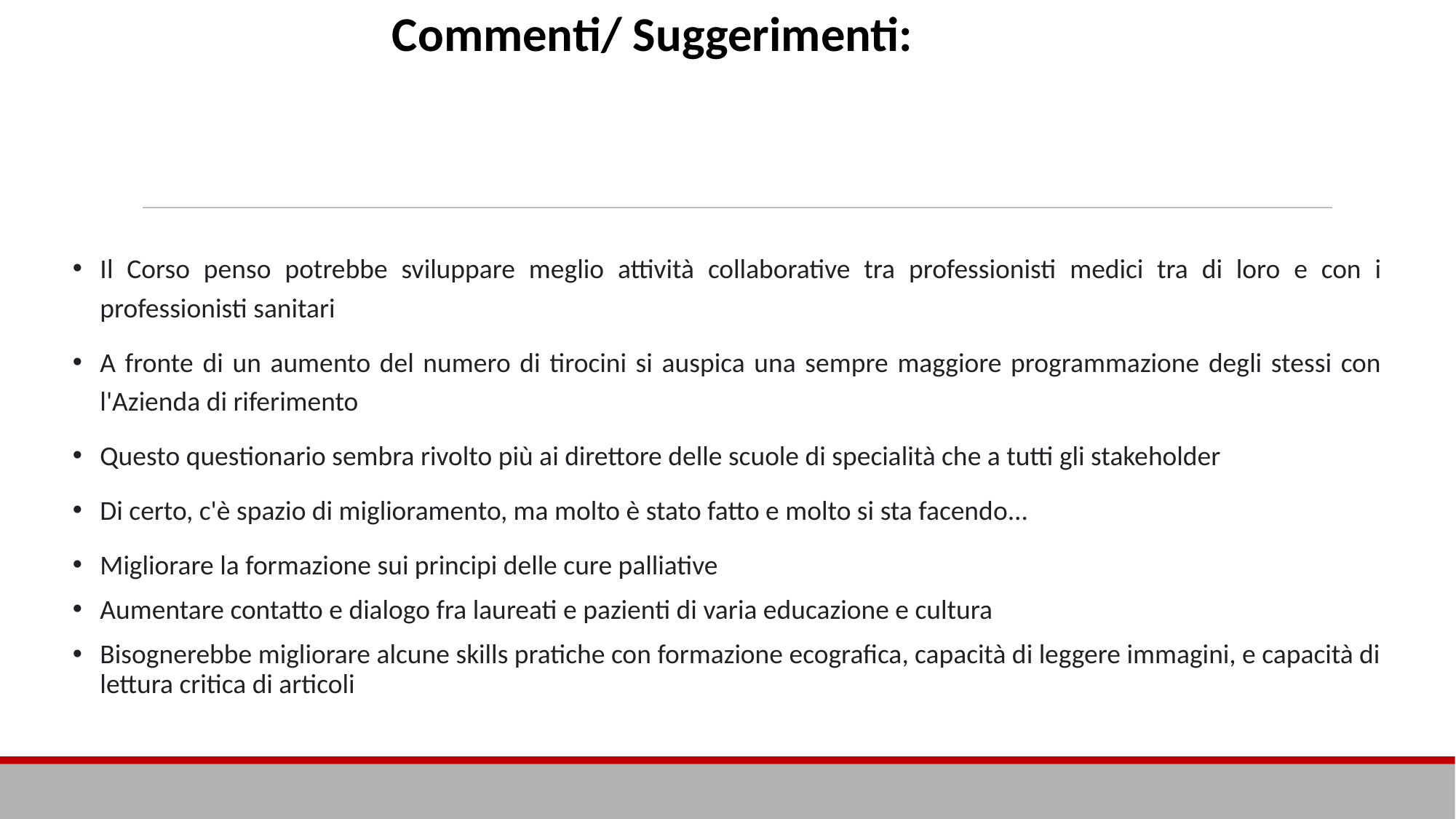

# Commenti/ Suggerimenti:
Il Corso penso potrebbe sviluppare meglio attività collaborative tra professionisti medici tra di loro e con i professionisti sanitari
A fronte di un aumento del numero di tirocini si auspica una sempre maggiore programmazione degli stessi con l'Azienda di riferimento
Questo questionario sembra rivolto più ai direttore delle scuole di specialità che a tutti gli stakeholder
Di certo, c'è spazio di miglioramento, ma molto è stato fatto e molto si sta facendo...
Migliorare la formazione sui principi delle cure palliative
Aumentare contatto e dialogo fra laureati e pazienti di varia educazione e cultura
Bisognerebbe migliorare alcune skills pratiche con formazione ecografica, capacità di leggere immagini, e capacità di lettura critica di articoli